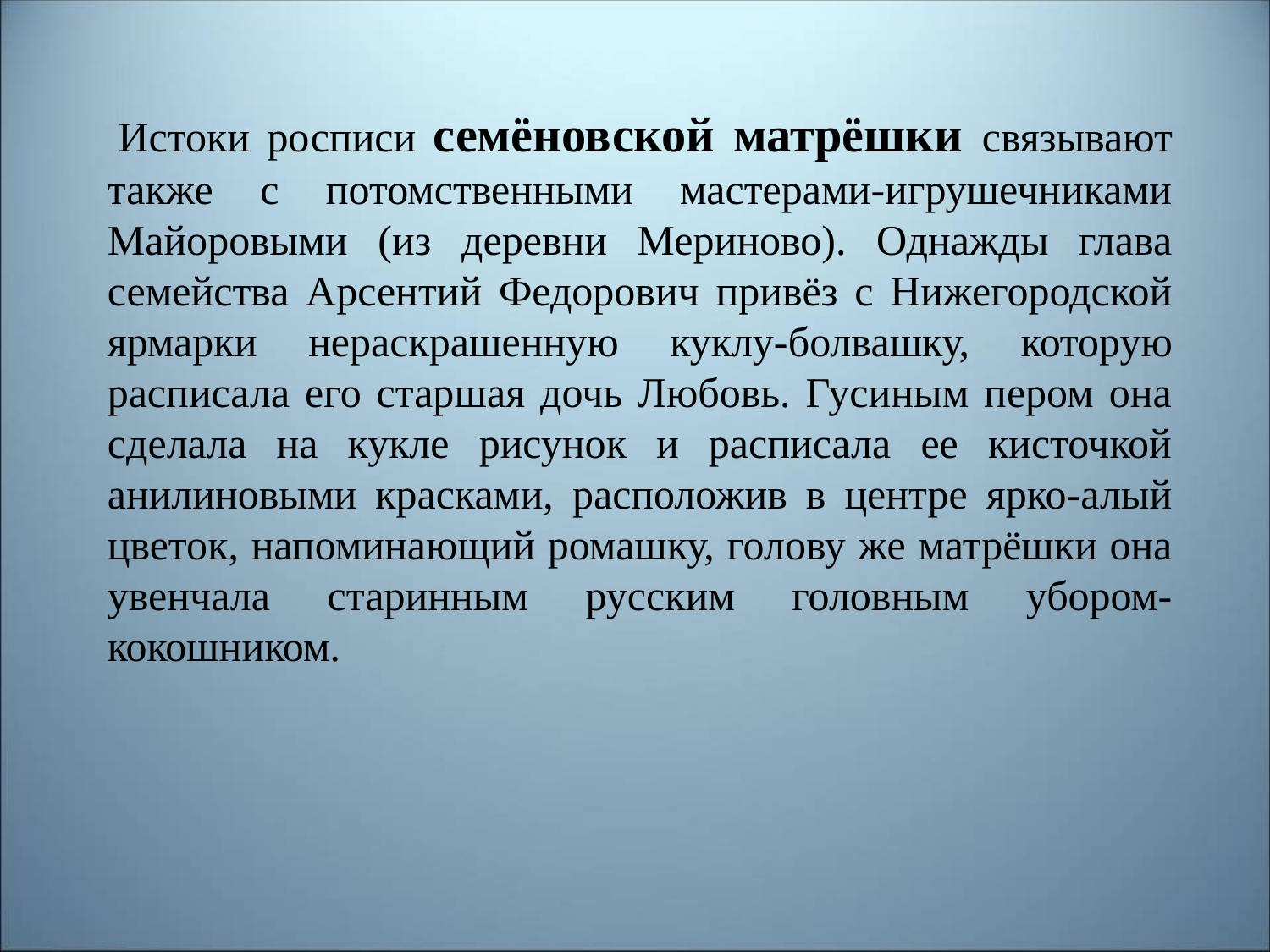

Истоки росписи семёновской матрёшки связывают также с потомственными мастерами-игрушечниками Майоровыми (из деревни Мериново). Однажды глава семейства Арсентий Федорович привёз с Нижегородской ярмарки нераскрашенную куклу-болвашку, которую расписала его старшая дочь Любовь. Гусиным пером она сделала на кукле рисунок и расписала ее кисточкой анилиновыми красками, расположив в центре ярко-алый цветок, напоминающий ромашку, голову же матрёшки она увенчала старинным русским головным убором-кокошником.